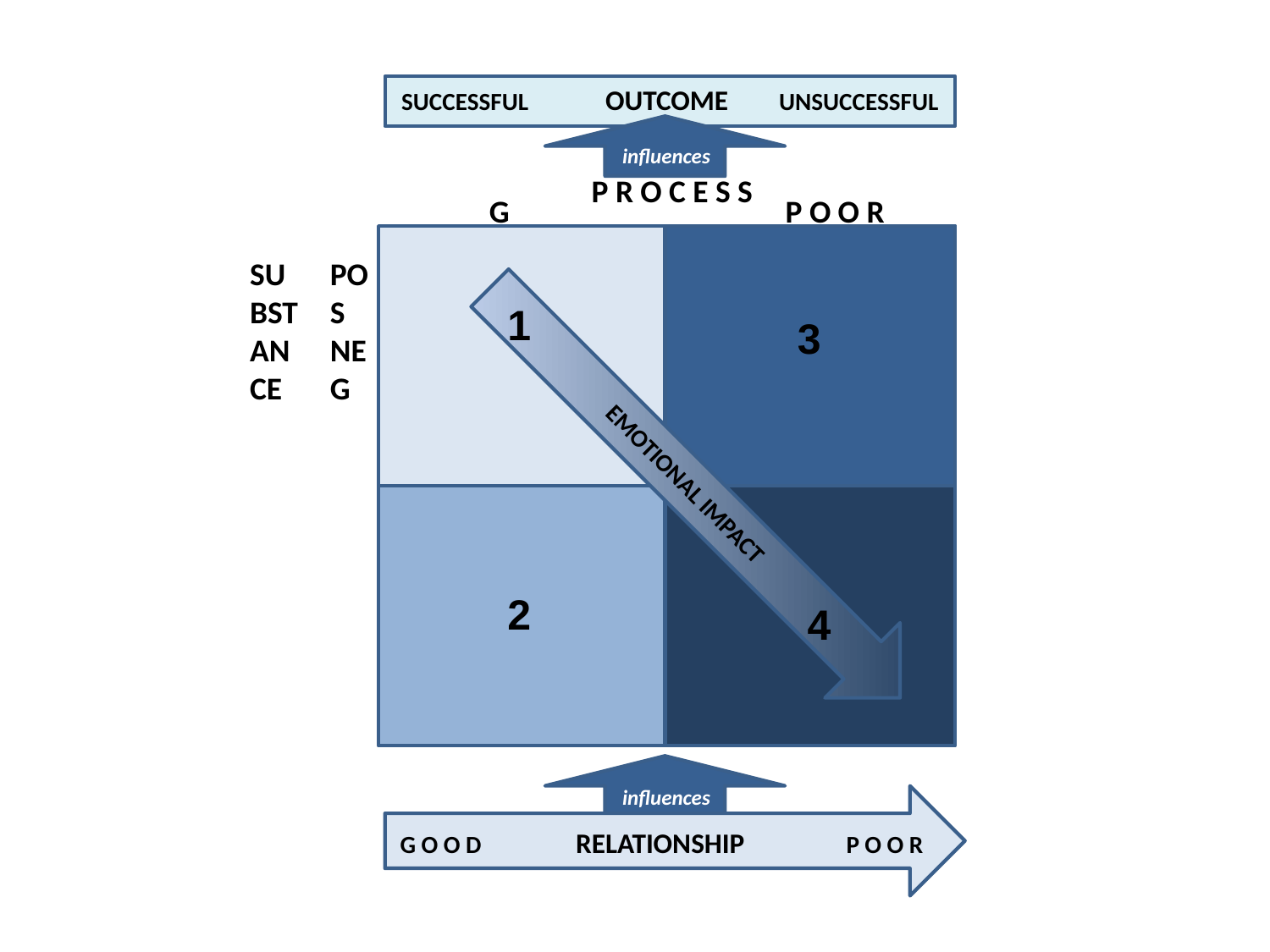

SUCCESSFUL              OUTCOME        UNSUCCESSFUL

 influences
 P R O C E S S
G
 O O D
P O O R
 SUBSTANCE
 POS   NEG

1
3

EMOTIONAL IMPACT

2
4

 influences

G O O D                 RELATIONSHIP                P O O R